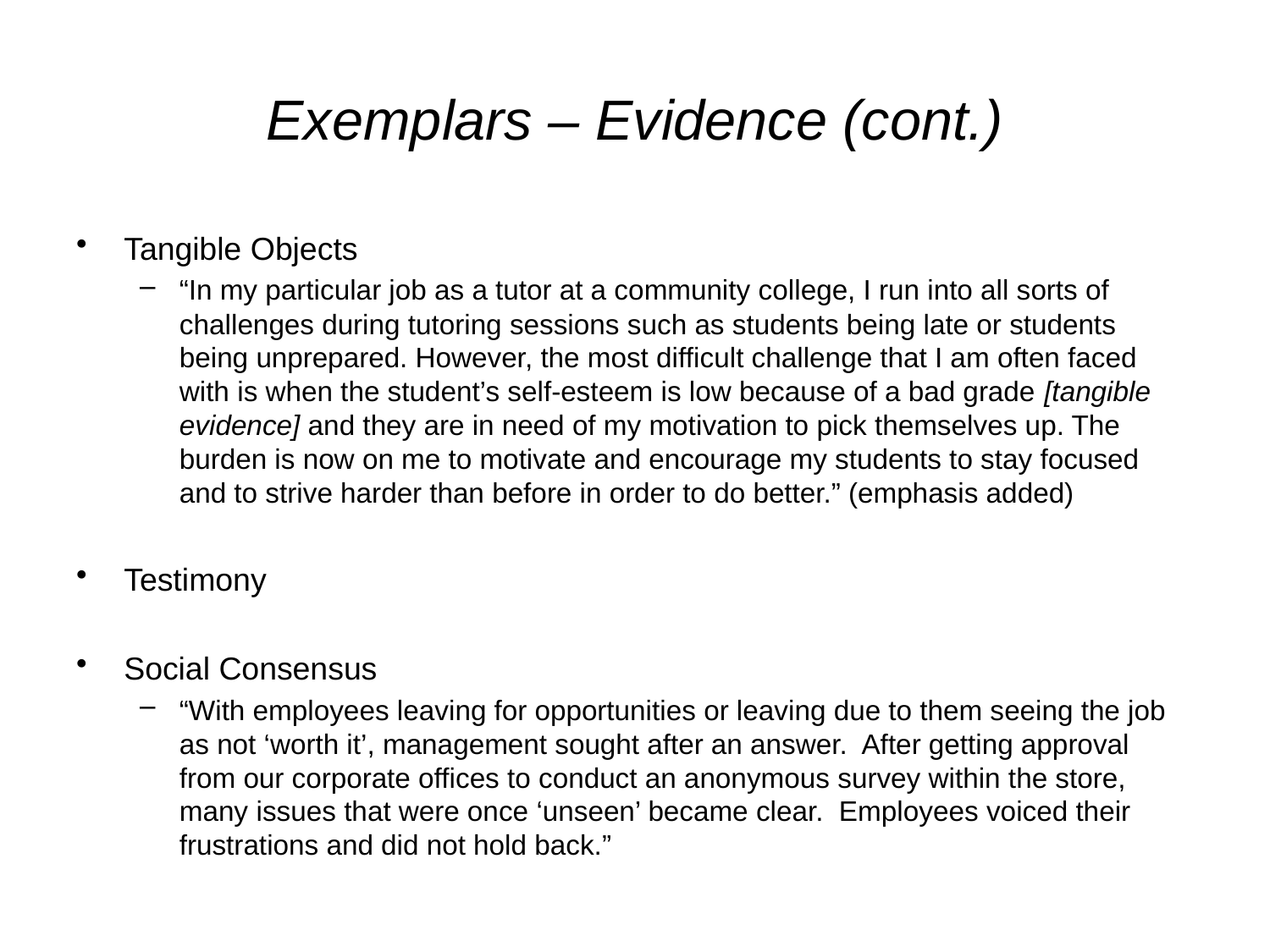

# Exemplars – Evidence (cont.)
Tangible Objects
“In my particular job as a tutor at a community college, I run into all sorts of challenges during tutoring sessions such as students being late or students being unprepared. However, the most difficult challenge that I am often faced with is when the student’s self-esteem is low because of a bad grade [tangible evidence] and they are in need of my motivation to pick themselves up. The burden is now on me to motivate and encourage my students to stay focused and to strive harder than before in order to do better.” (emphasis added)

Testimony

Social Consensus
“With employees leaving for opportunities or leaving due to them seeing the job as not ‘worth it’, management sought after an answer.  After getting approval from our corporate offices to conduct an anonymous survey within the store, many issues that were once ‘unseen’ became clear.  Employees voiced their frustrations and did not hold back.”